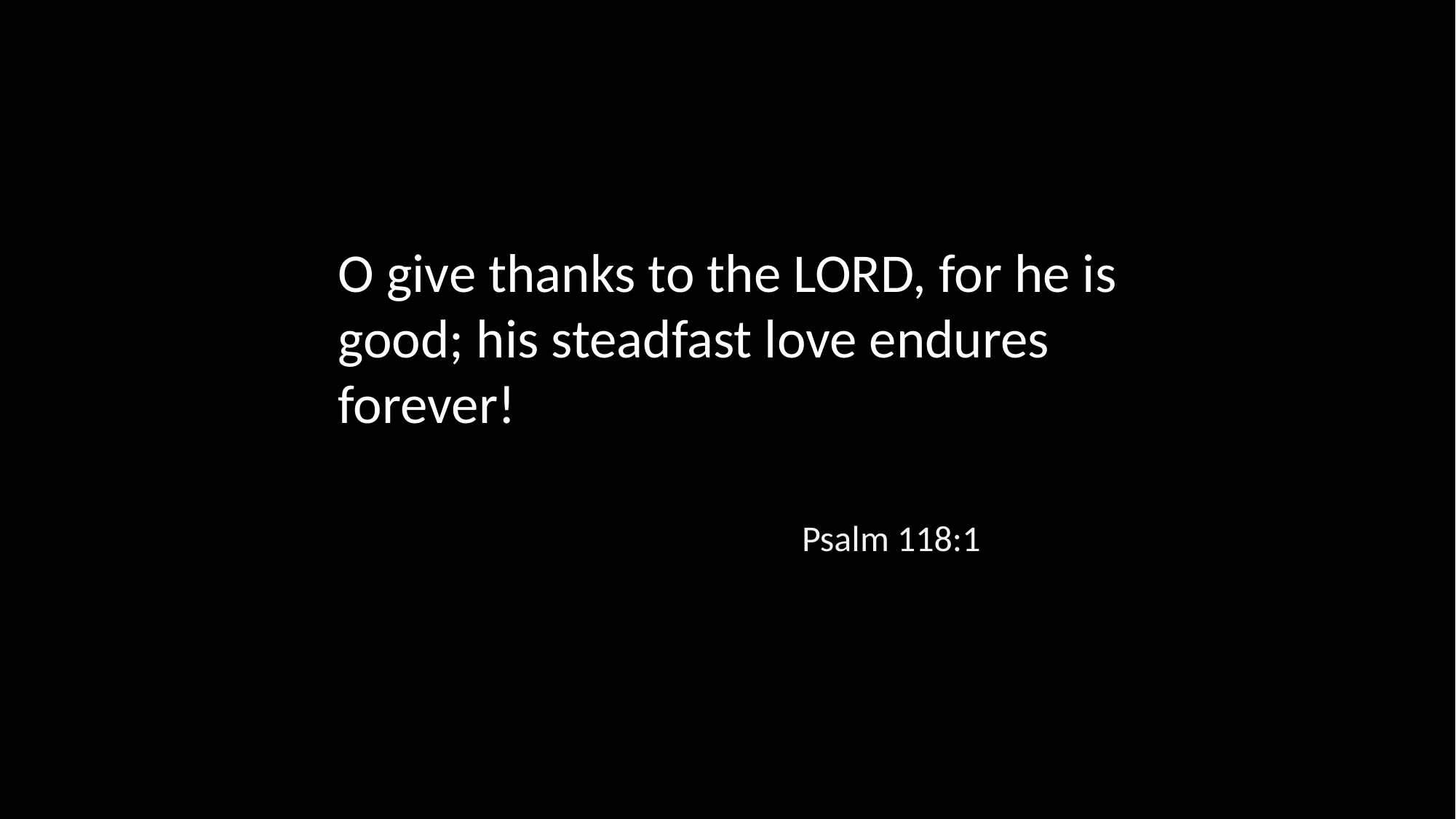

O give thanks to the LORD, for he is good; his steadfast love endures forever!
Psalm 118:1